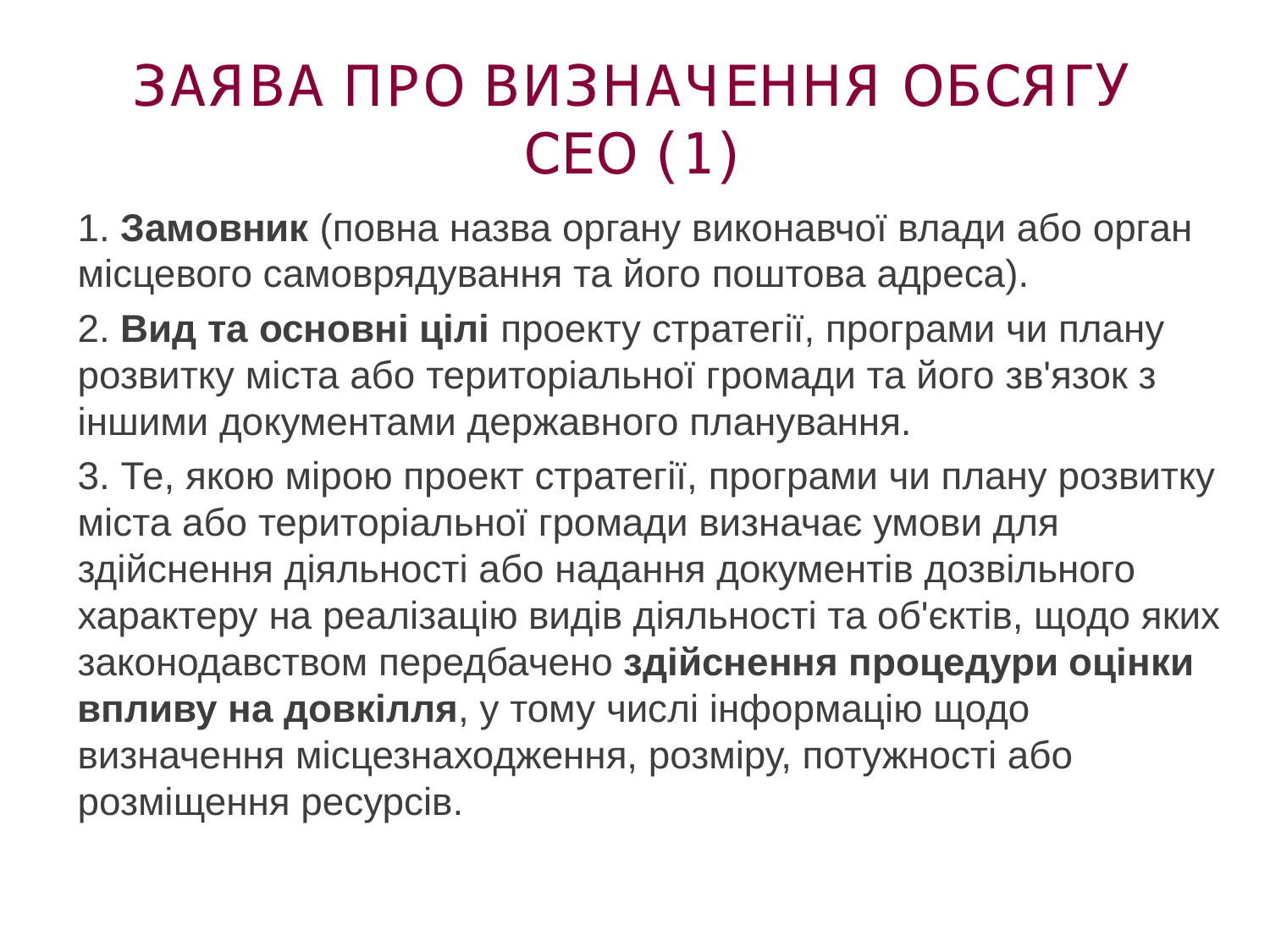

# Заява про визначення обсягу СЕО (1)
1. Замовник (повна назва органу виконавчої влади або орган місцевого самоврядування та його поштова адреса).
2. Вид та основні цілі проекту стратегії, програми чи плану розвитку міста або територіальної громади та його зв'язок з іншими документами державного планування.
3. Те, якою мірою проект стратегії, програми чи плану розвитку міста або територіальної громади визначає умови для здійснення діяльності або надання документів дозвільного характеру на реалізацію видів діяльності та об'єктів, щодо яких законодавством передбачено здійснення процедури оцінки впливу на довкілля, у тому числі інформацію щодо визначення місцезнаходження, розміру, потужності або розміщення ресурсів.